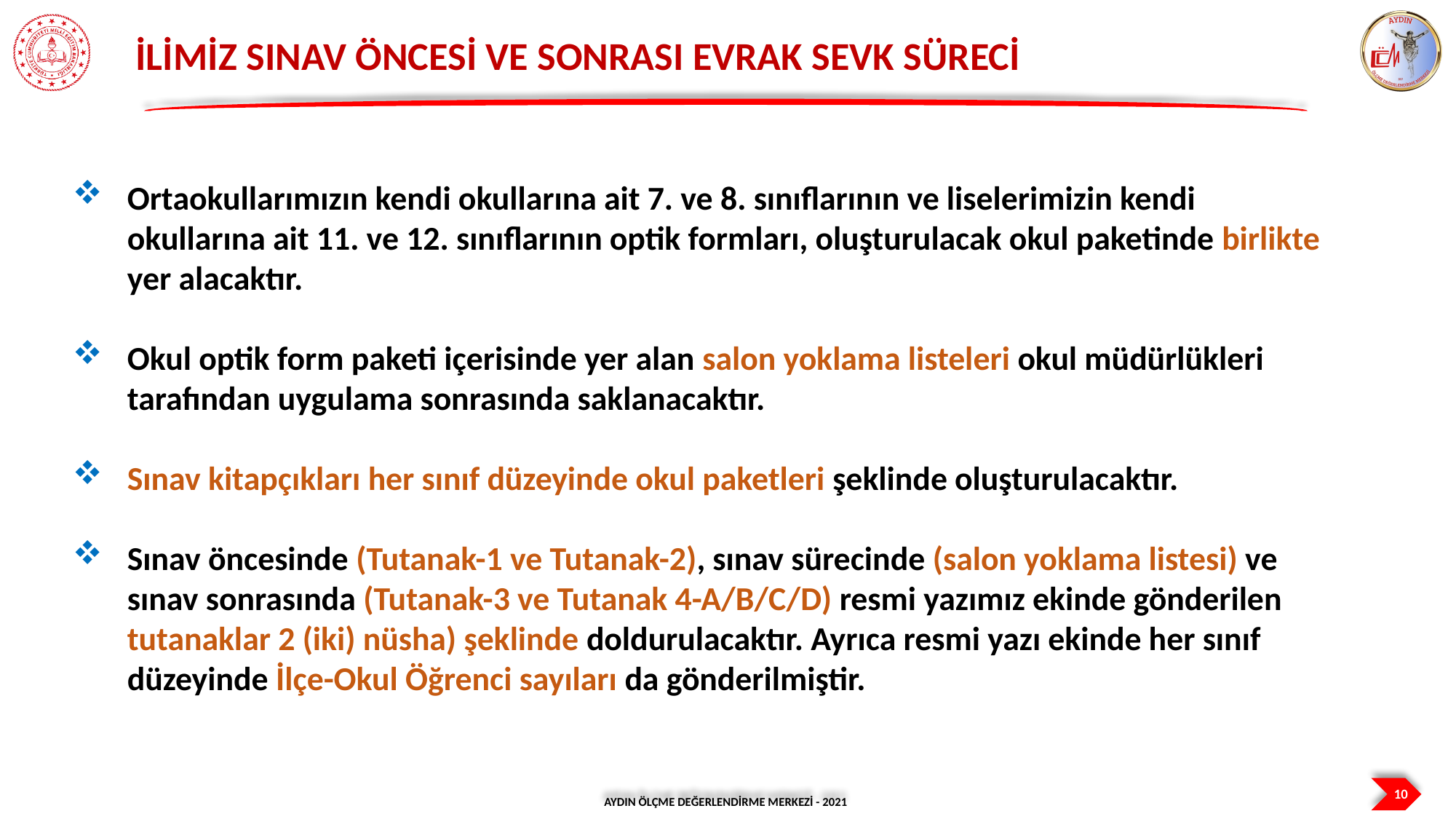

İLİMİZ SINAV ÖNCESİ VE SONRASI EVRAK SEVK SÜRECİ
Ortaokullarımızın kendi okullarına ait 7. ve 8. sınıflarının ve liselerimizin kendi okullarına ait 11. ve 12. sınıflarının optik formları, oluşturulacak okul paketinde birlikte yer alacaktır.

Okul optik form paketi içerisinde yer alan salon yoklama listeleri okul müdürlükleri tarafından uygulama sonrasında saklanacaktır.

Sınav kitapçıkları her sınıf düzeyinde okul paketleri şeklinde oluşturulacaktır.

Sınav öncesinde (Tutanak-1 ve Tutanak-2), sınav sürecinde (salon yoklama listesi) ve sınav sonrasında (Tutanak-3 ve Tutanak 4-A/B/C/D) resmi yazımız ekinde gönderilen tutanaklar 2 (iki) nüsha) şeklinde doldurulacaktır. Ayrıca resmi yazı ekinde her sınıf düzeyinde İlçe-Okul Öğrenci sayıları da gönderilmiştir.